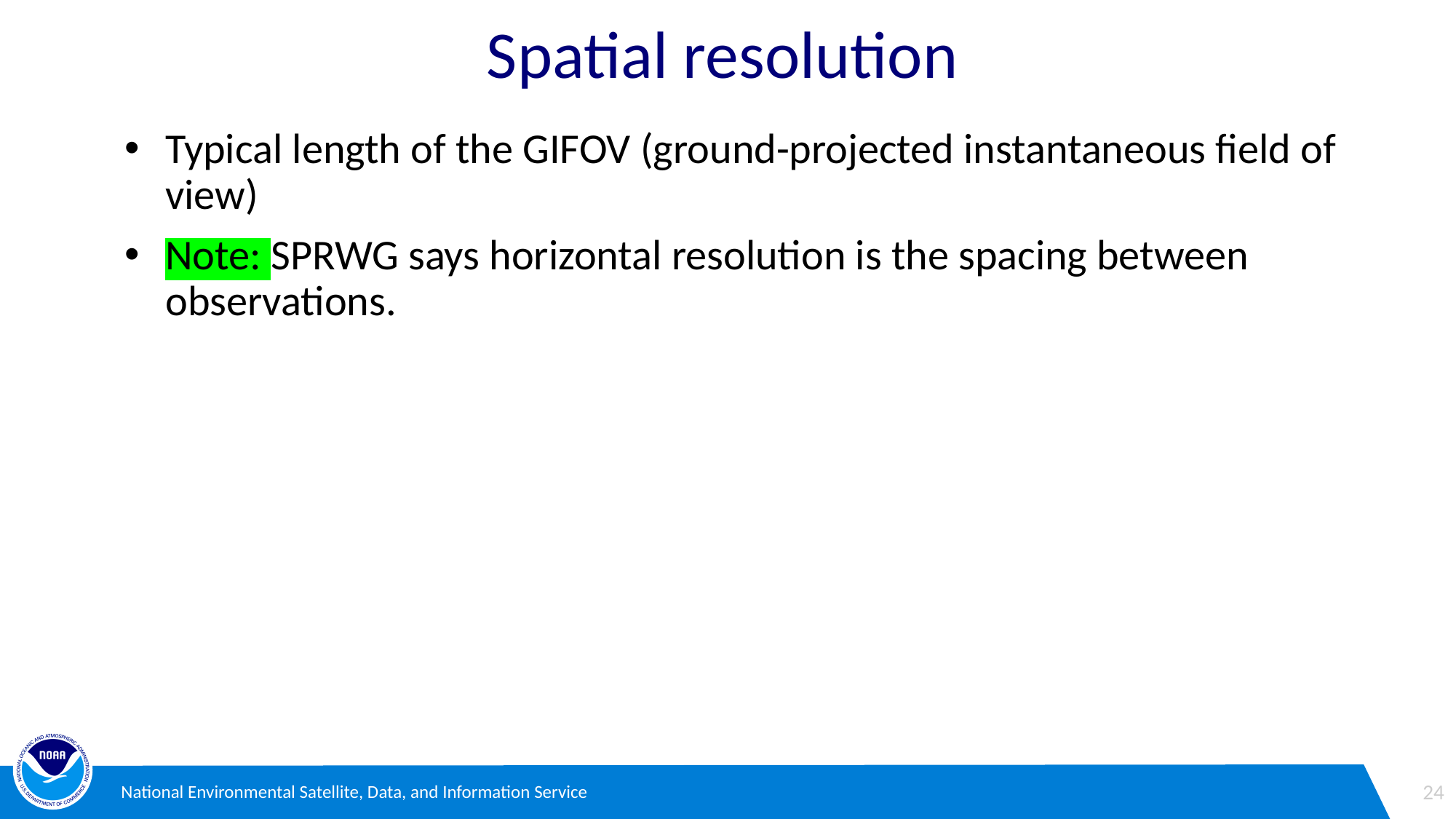

# Spatial resolution
Typical length of the GIFOV (ground-projected instantaneous field of view)
Note: SPRWG says horizontal resolution is the spacing between observations.